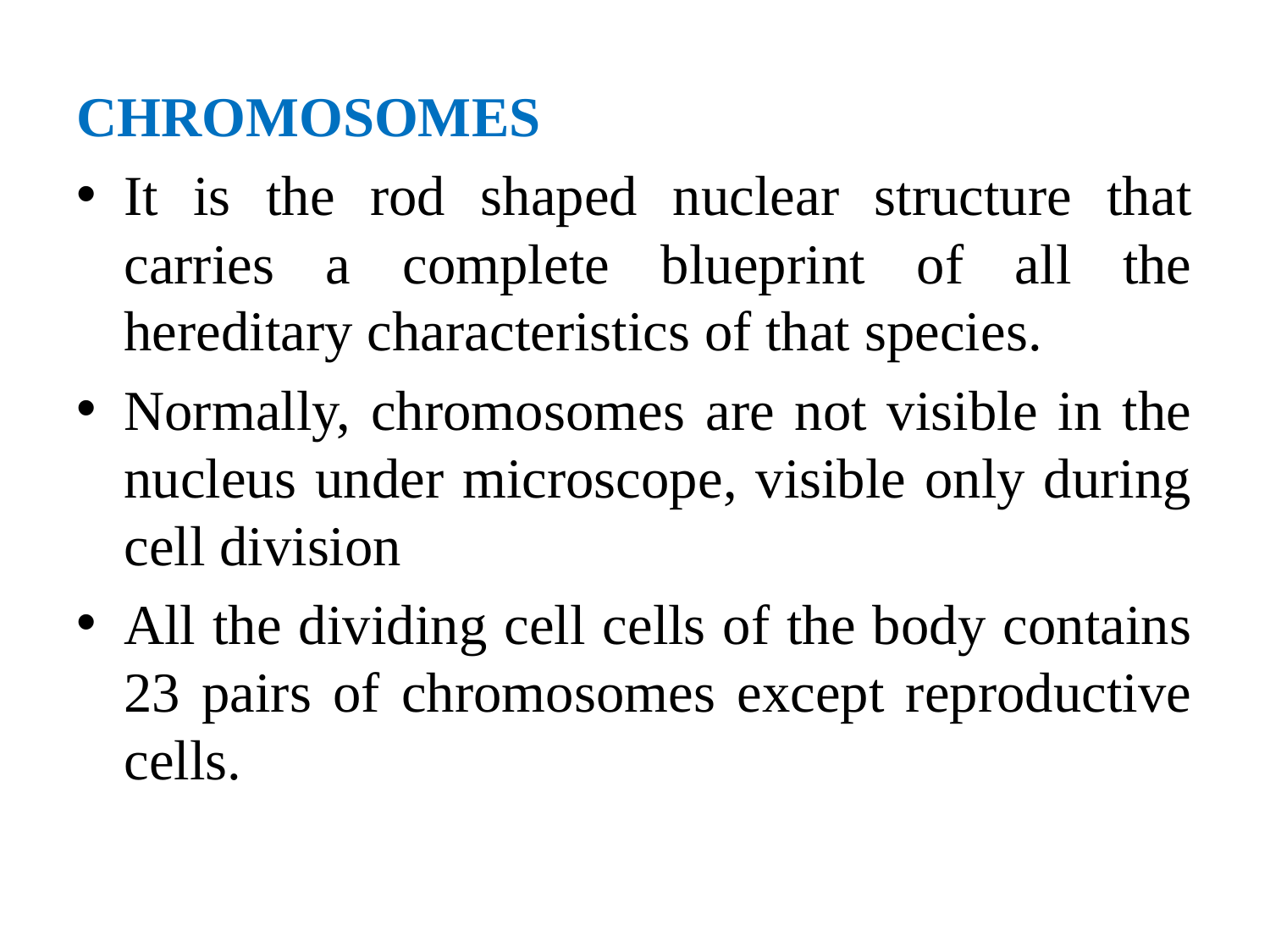

CHROMOSOMES
It is the rod shaped nuclear structure that carries a complete blueprint of all the hereditary characteristics of that species.
Normally, chromosomes are not visible in the nucleus under microscope, visible only during cell division
All the dividing cell cells of the body contains 23 pairs of chromosomes except reproductive cells.